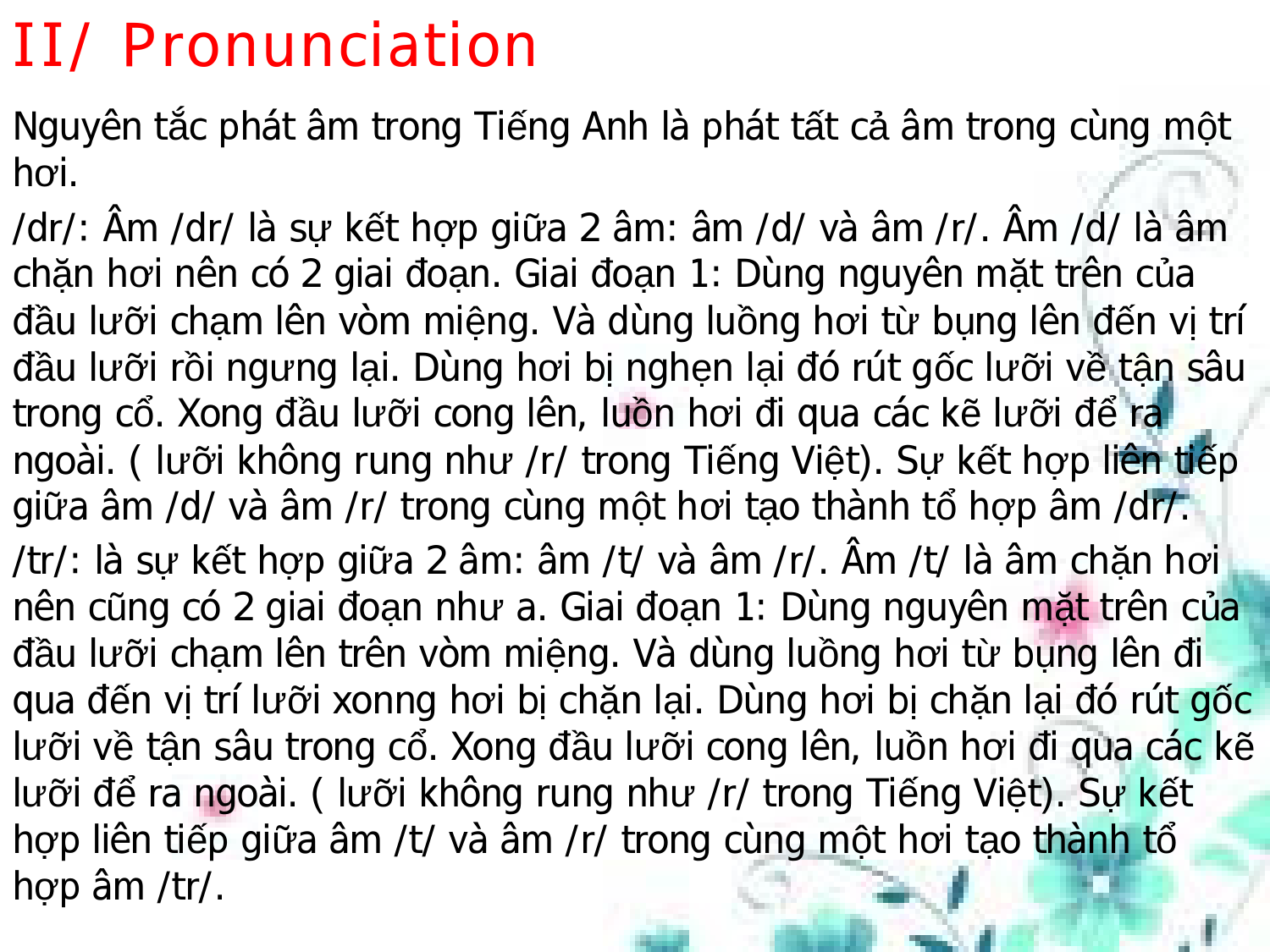

II/ Pronunciation
Nguyên tắc phát âm trong Tiếng Anh là phát tất cả âm trong cùng một hơi.
/dr/: Âm /dr/ là sự kết hợp giữa 2 âm: âm /d/ và âm /r/. Âm /d/ là âm chặn hơi nên có 2 giai đoạn. Giai đoạn 1: Dùng nguyên mặt trên của đầu lưỡi chạm lên vòm miệng. Và dùng luồng hơi từ bụng lên đến vị trí đầu lưỡi rồi ngưng lại. Dùng hơi bị nghẹn lại đó rút gốc lưỡi về tận sâu trong cổ. Xong đầu lưỡi cong lên, luồn hơi đi qua các kẽ lưỡi để ra ngoài. ( lưỡi không rung như /r/ trong Tiếng Việt). Sự kết hợp liên tiếp giữa âm /d/ và âm /r/ trong cùng một hơi tạo thành tổ hợp âm /dr/.
/tr/: là sự kết hợp giữa 2 âm: âm /t/ và âm /r/. Âm /t/ là âm chặn hơi nên cũng có 2 giai đoạn như a. Giai đoạn 1: Dùng nguyên mặt trên của đầu lưỡi chạm lên trên vòm miệng. Và dùng luồng hơi từ bụng lên đi qua đến vị trí lưỡi xonng hơi bị chặn lại. Dùng hơi bị chặn lại đó rút gốc lưỡi về tận sâu trong cổ. Xong đầu lưỡi cong lên, luồn hơi đi qua các kẽ lưỡi để ra ngoài. ( lưỡi không rung như /r/ trong Tiếng Việt). Sự kết hợp liên tiếp giữa âm /t/ và âm /r/ trong cùng một hơi tạo thành tổ hợp âm /tr/.